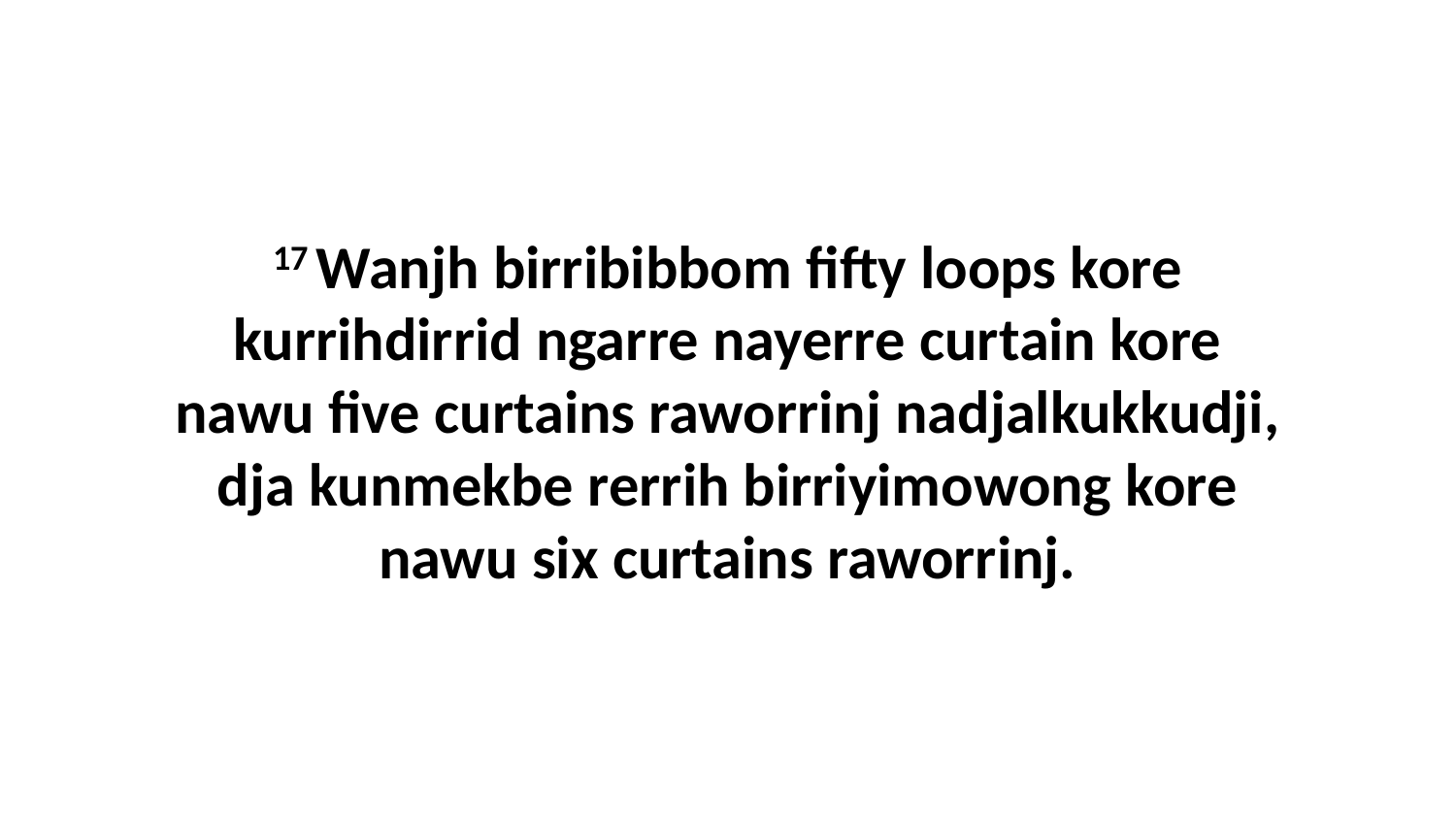

17 Wanjh birribibbom fifty loops kore kurrihdirrid ngarre nayerre curtain kore nawu five curtains raworrinj nadjalkukkudji, dja kunmekbe rerrih birriyimowong kore nawu six curtains raworrinj.